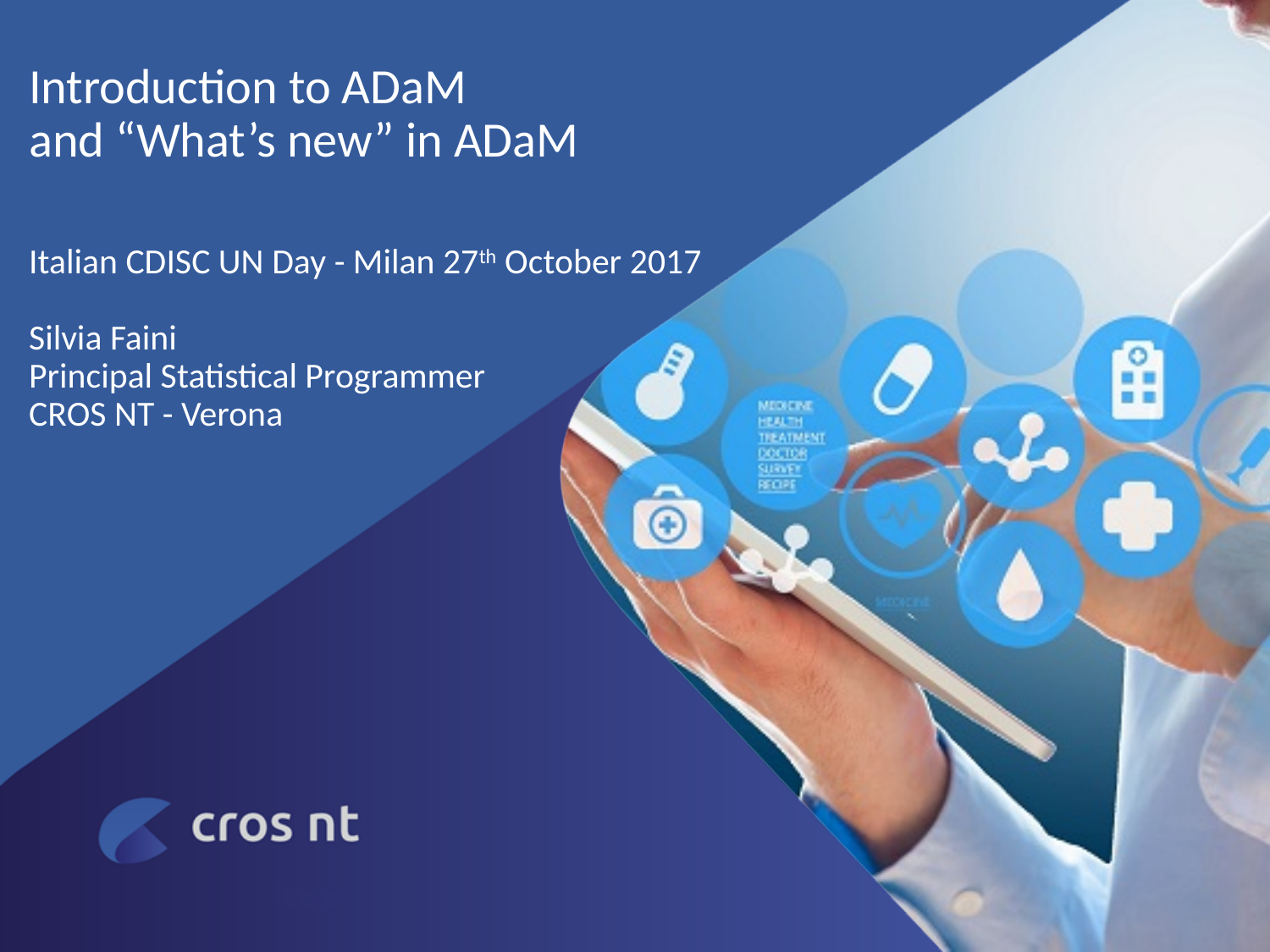

# Introduction to ADaM and “What’s new” in ADaM Italian CDISC UN Day - Milan 27th October 2017 Silvia Faini Principal Statistical Programmer CROS NT - Verona